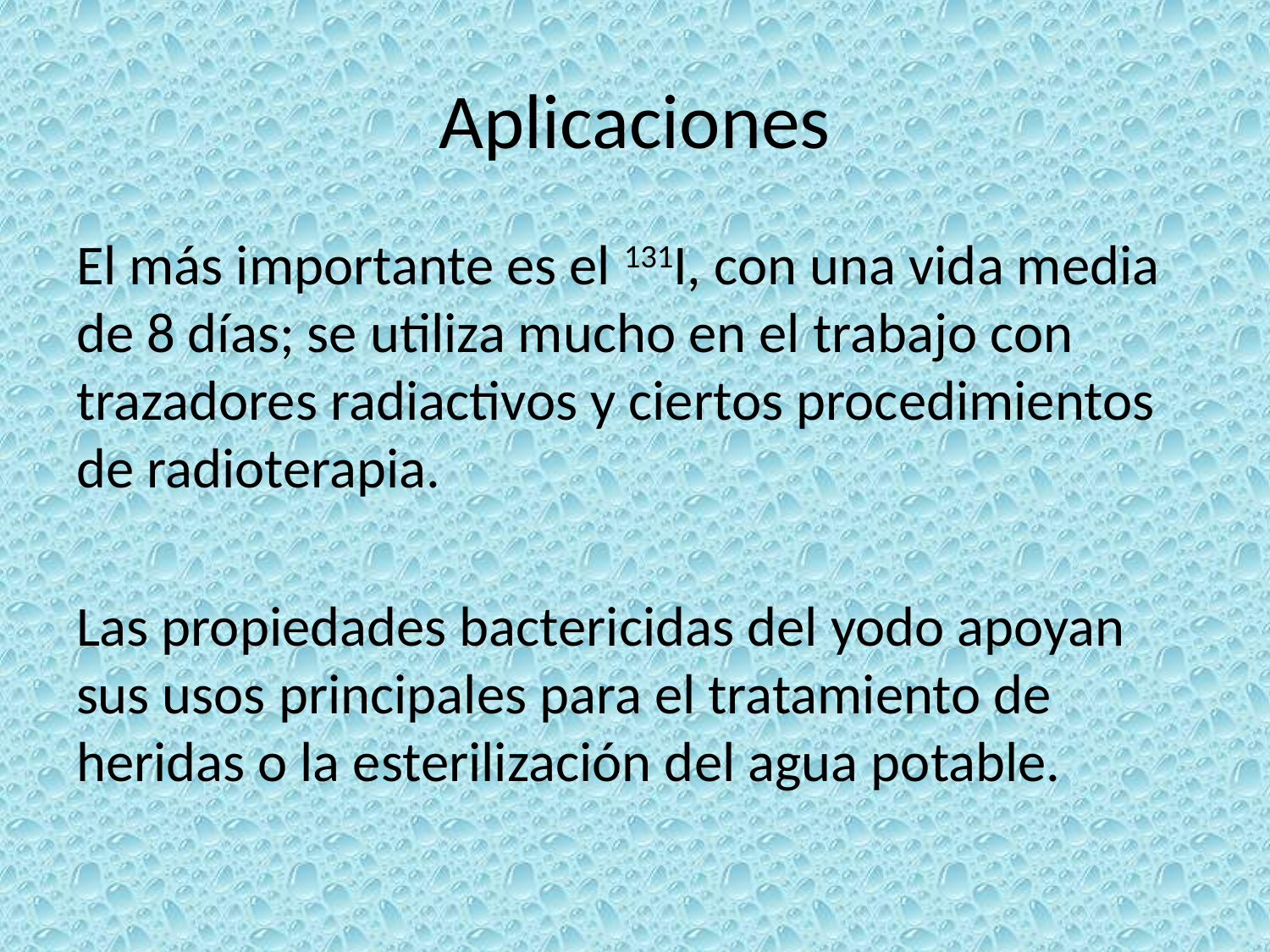

# Aplicaciones
El más importante es el 131I, con una vida media de 8 días; se utiliza mucho en el trabajo con trazadores radiactivos y ciertos procedimientos de radioterapia.

Las propiedades bactericidas del yodo apoyan sus usos principales para el tratamiento de heridas o la esterilización del agua potable.